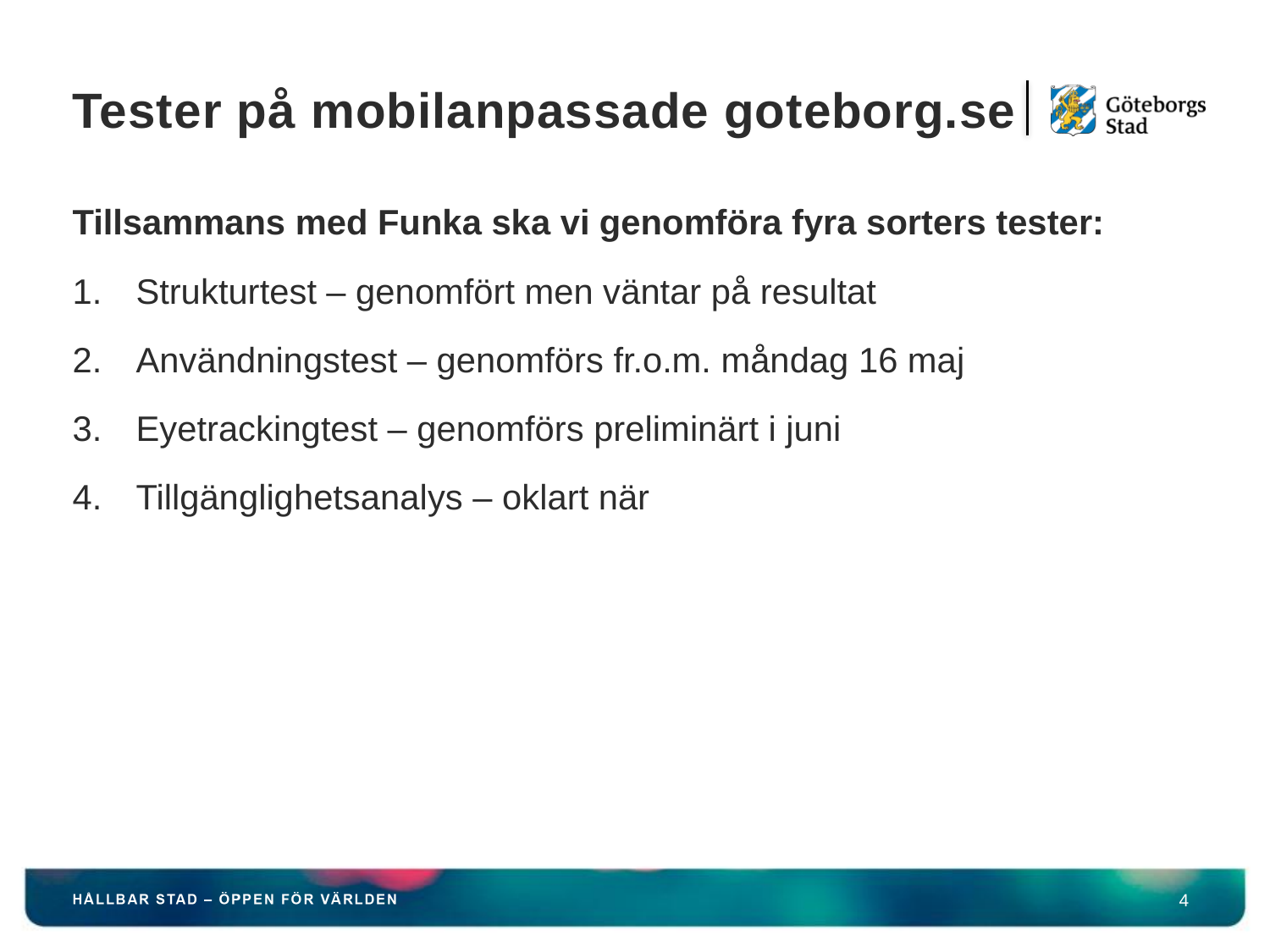

# Tester på mobilanpassade goteborg.se
Tillsammans med Funka ska vi genomföra fyra sorters tester:
Strukturtest – genomfört men väntar på resultat
Användningstest – genomförs fr.o.m. måndag 16 maj
Eyetrackingtest – genomförs preliminärt i juni
Tillgänglighetsanalys – oklart när
4